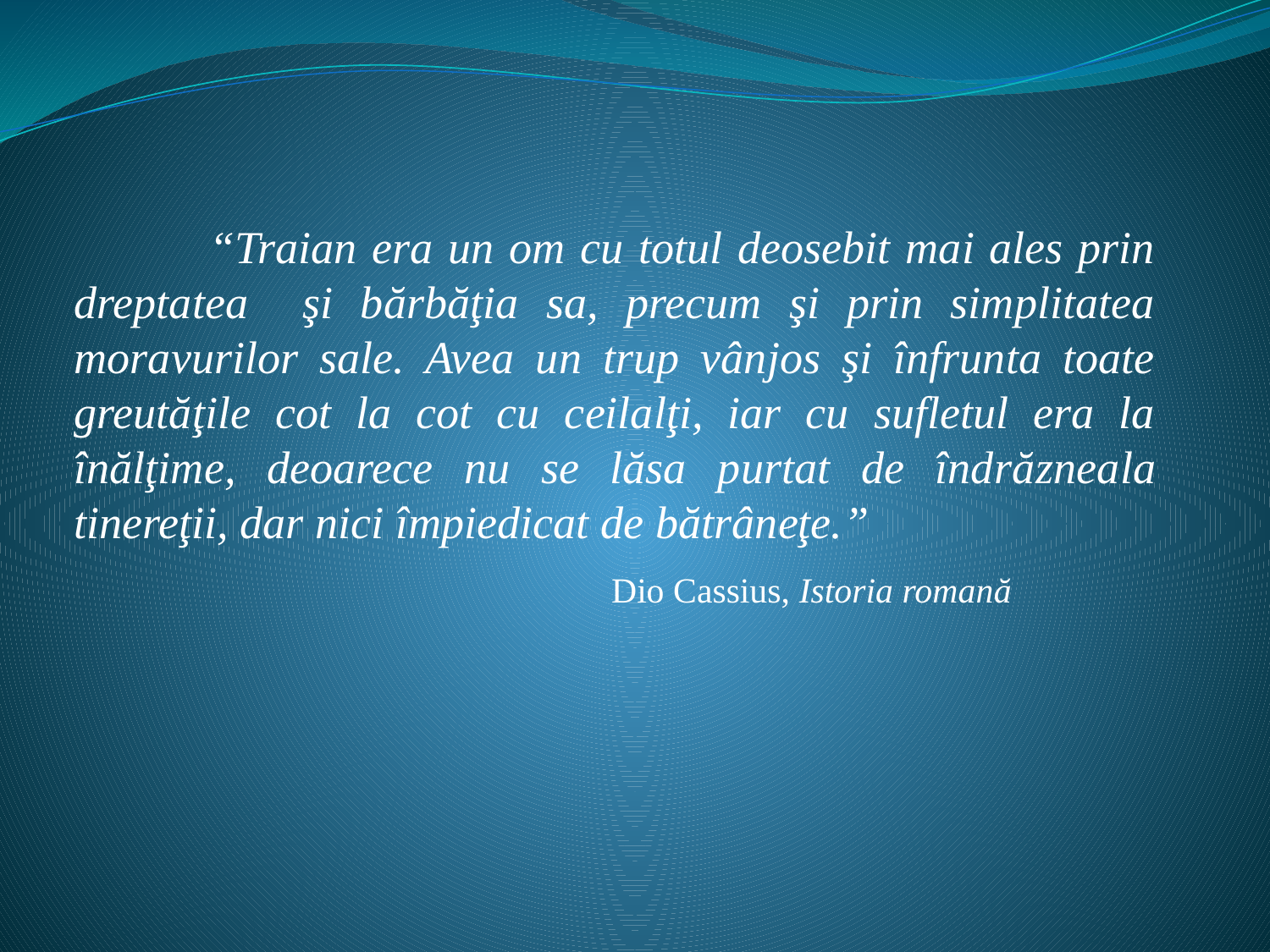

“Traian era un om cu totul deosebit mai ales prin dreptatea  şi bărbăţia sa, precum şi prin simplitatea moravurilor sale. Avea un trup vânjos şi înfrunta toate greutăţile cot la cot cu ceilalţi, iar cu sufletul era la înălţime, deoarece nu se lăsa purtat de îndrăzneala tinereţii, dar nici împiedicat de bătrâneţe.”
                                               Dio Cassius, Istoria romană